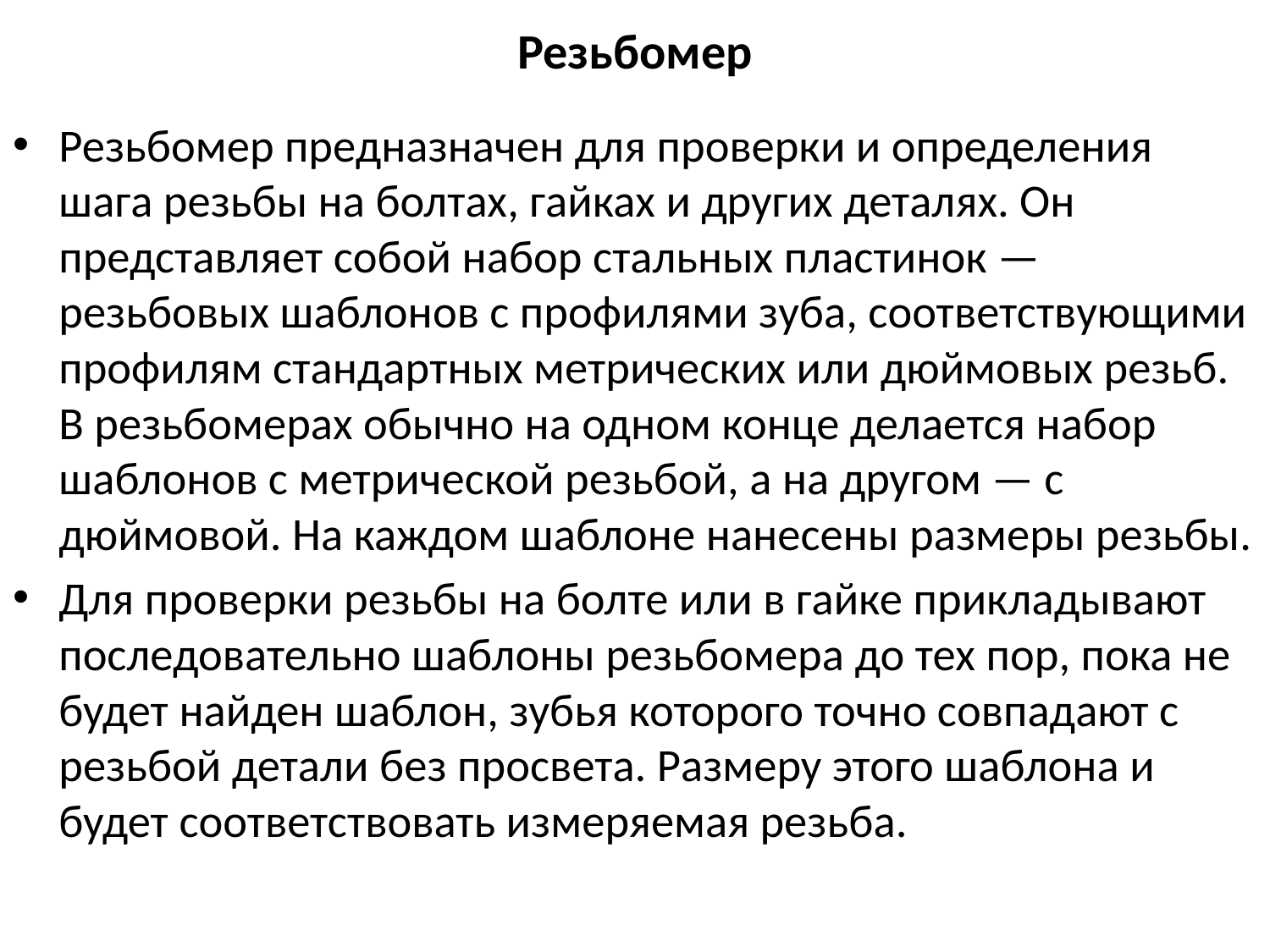

# Резьбомер
Резьбомер предназначен для проверки и определения шага резьбы на болтах, гайках и других деталях. Он представляет собой набор стальных пластинок — резьбовых шаблонов с профилями зуба, соответствующими профилям стандартных метрических или дюймовых резьб. В резьбомерах обычно на одном конце делается набор шаблонов с метрической резьбой, а на другом — с дюймовой. На каждом шаблоне нанесены размеры резьбы.
Для проверки резьбы на болте или в гайке прикладывают последовательно шаблоны резьбомера до тех пор, пока не будет найден шаблон, зубья которого точно совпадают с резьбой детали без просвета. Размеру этого шаблона и будет соответствовать измеряемая резьба.